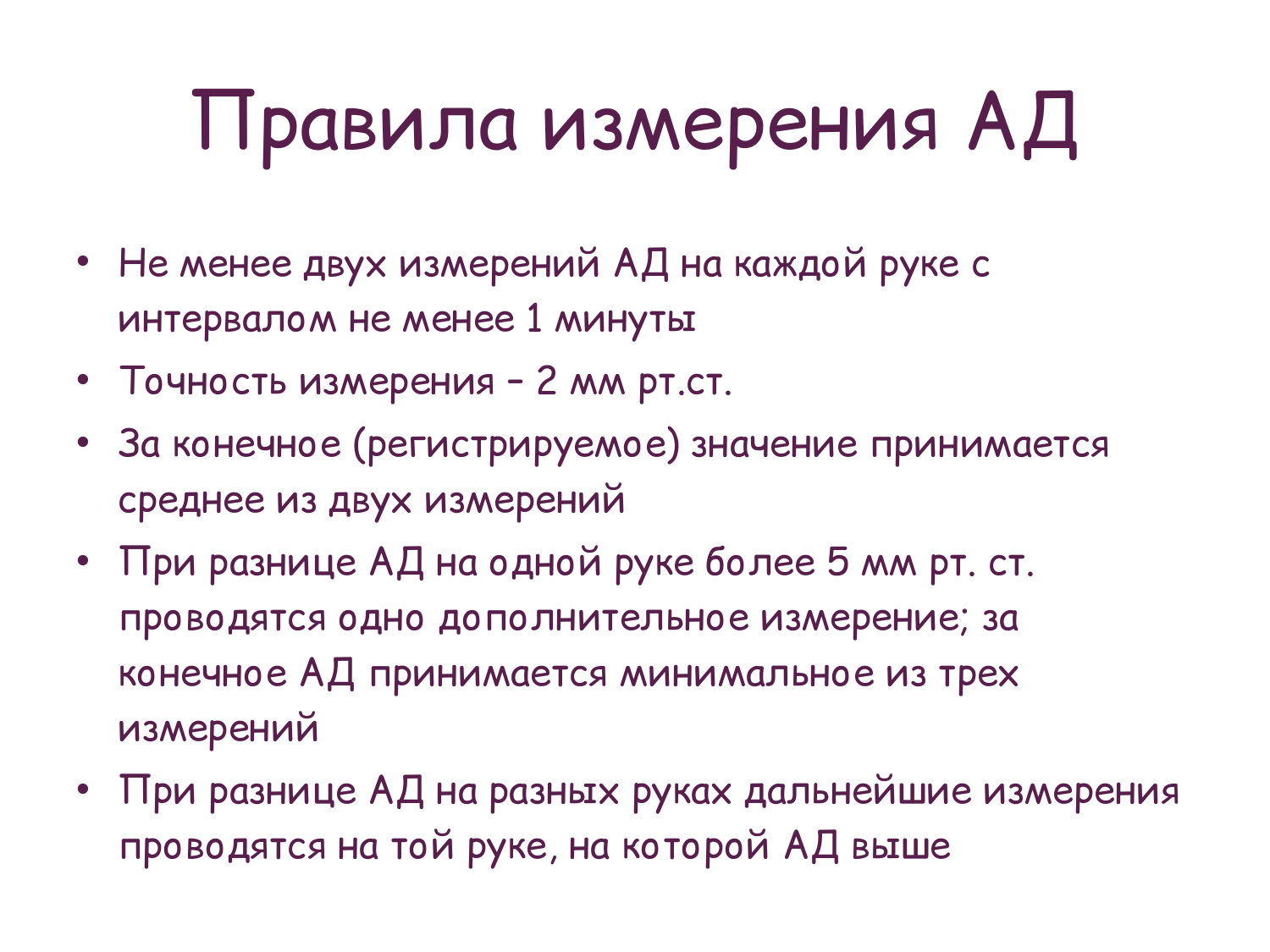

# Правила измерения АД
Не менее двух измерений АД на каждой руке с интервалом не менее 1 минуты
Точность измерения – 2 мм рт.ст.
За конечное (регистрируемое) значение принимается среднее из двух измерений
При разнице АД на одной руке более 5 мм рт. ст. проводятся одно дополнительное измерение; за конечное АД принимается минимальное из трех измерений
При разнице АД на разных руках дальнейшие измерения проводятся на той руке, на которой АД выше